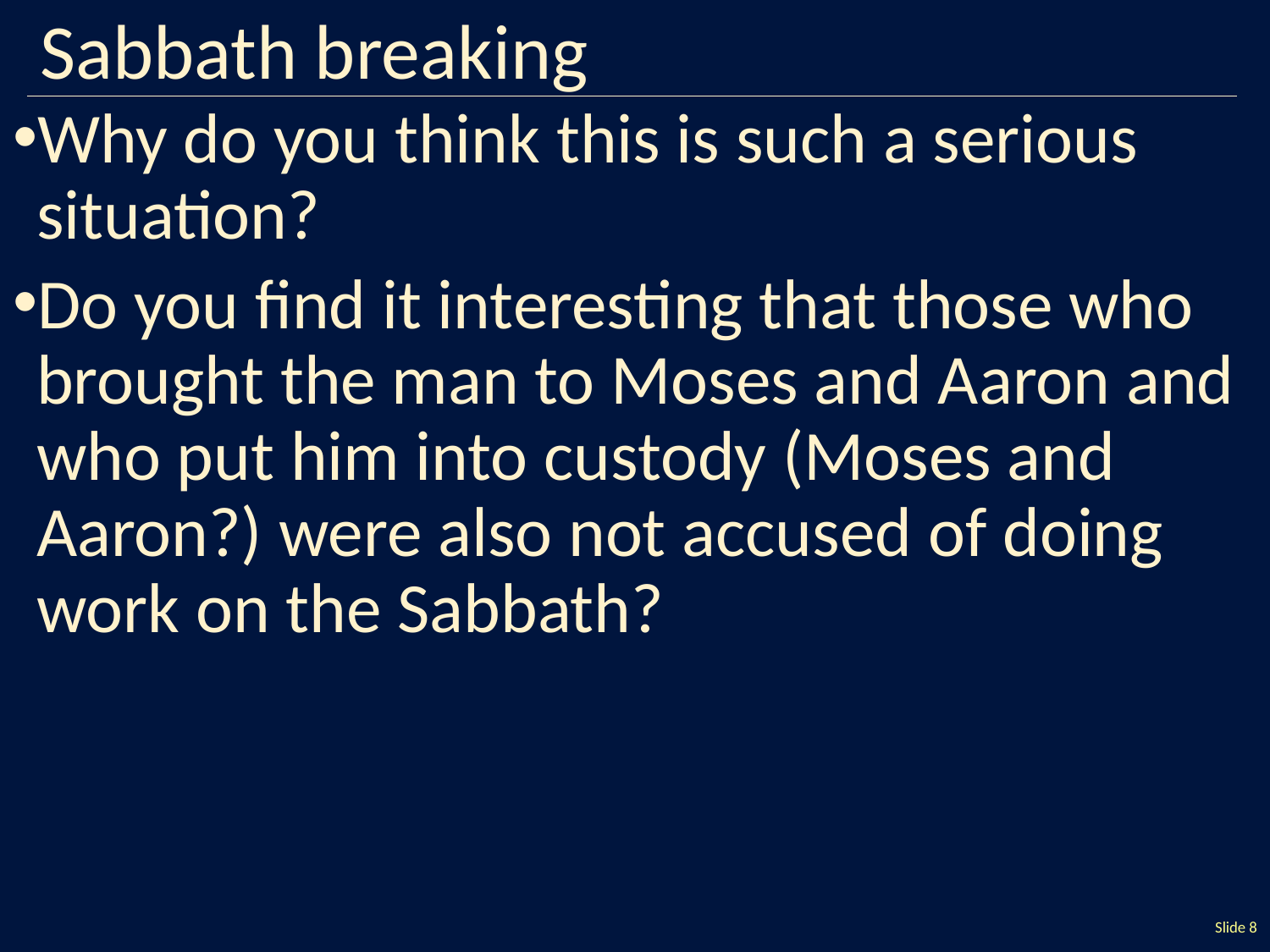

# Sabbath breaking
Why do you think this is such a serious situation?
Do you find it interesting that those who brought the man to Moses and Aaron and who put him into custody (Moses and Aaron?) were also not accused of doing work on the Sabbath?
Slide 8